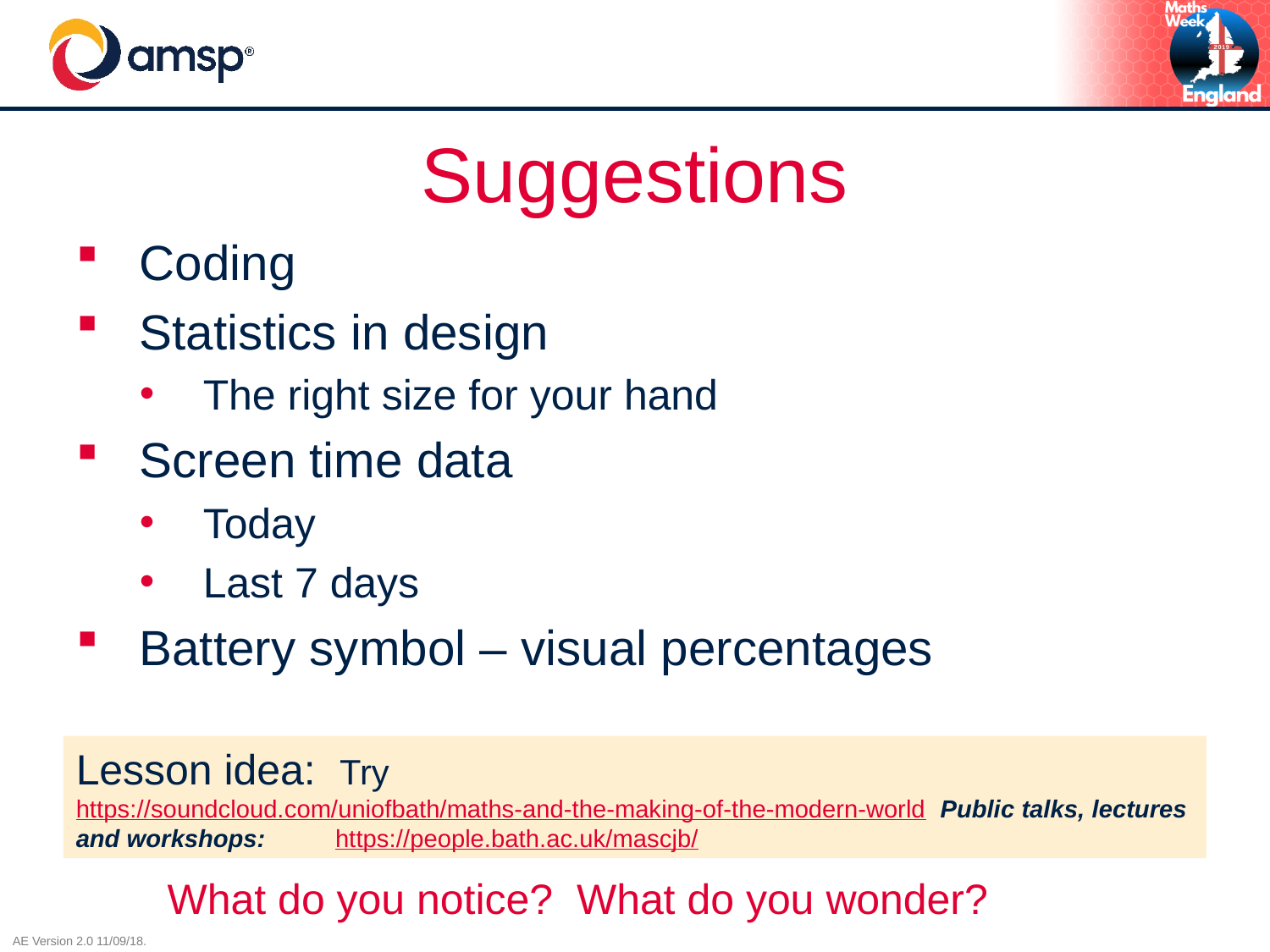

# Suggestions
Coding
Statistics in design
The right size for your hand
Screen time data
Today
Last 7 days
Battery symbol – visual percentages
Lesson idea:  Try https://soundcloud.com/uniofbath/maths-and-the-making-of-the-modern-world  Public talks, lectures and workshops:          https://people.bath.ac.uk/mascjb/
What do you notice?  What do you wonder?